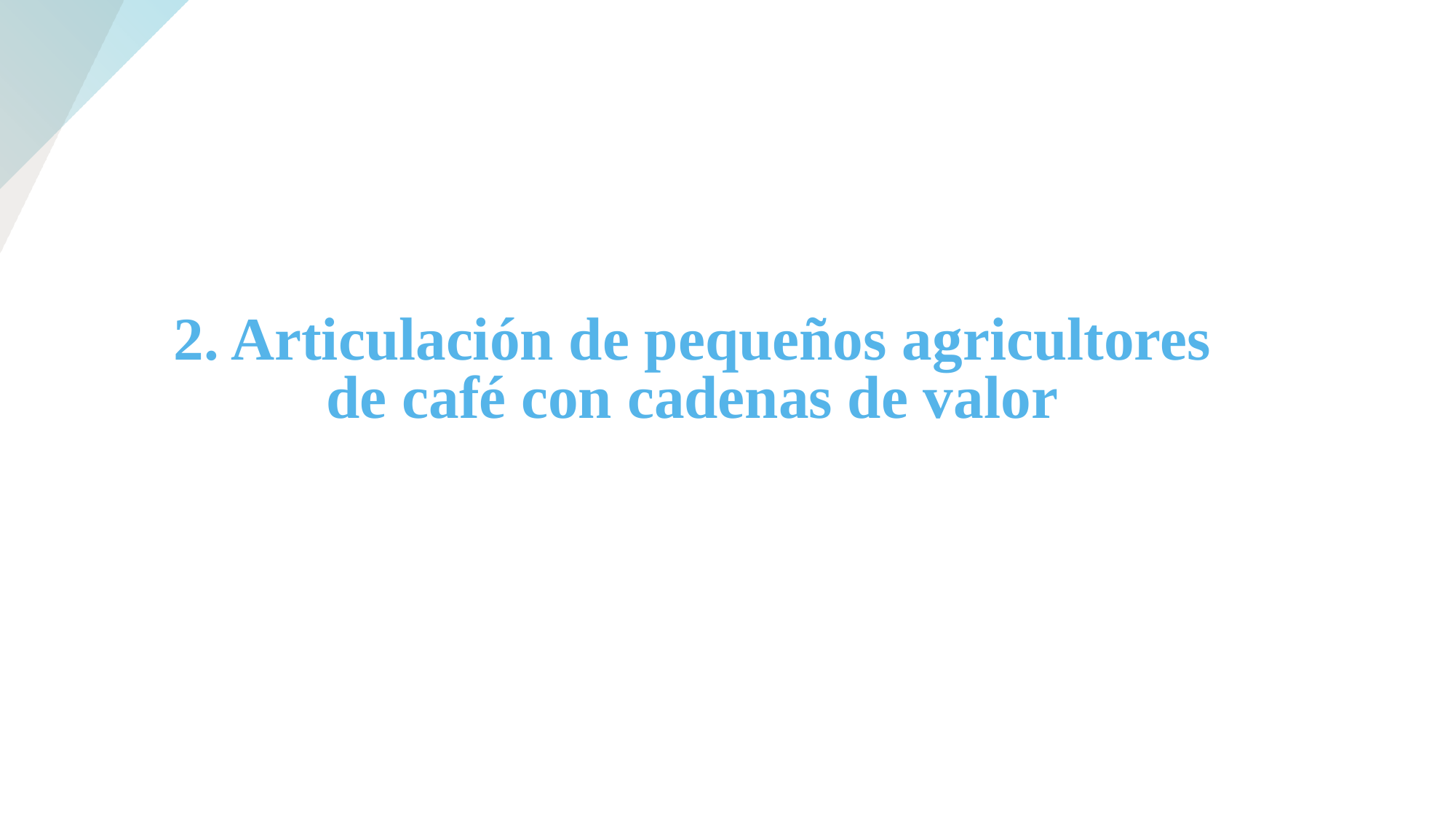

2. Articulación de pequeños agricultores de café con cadenas de valor